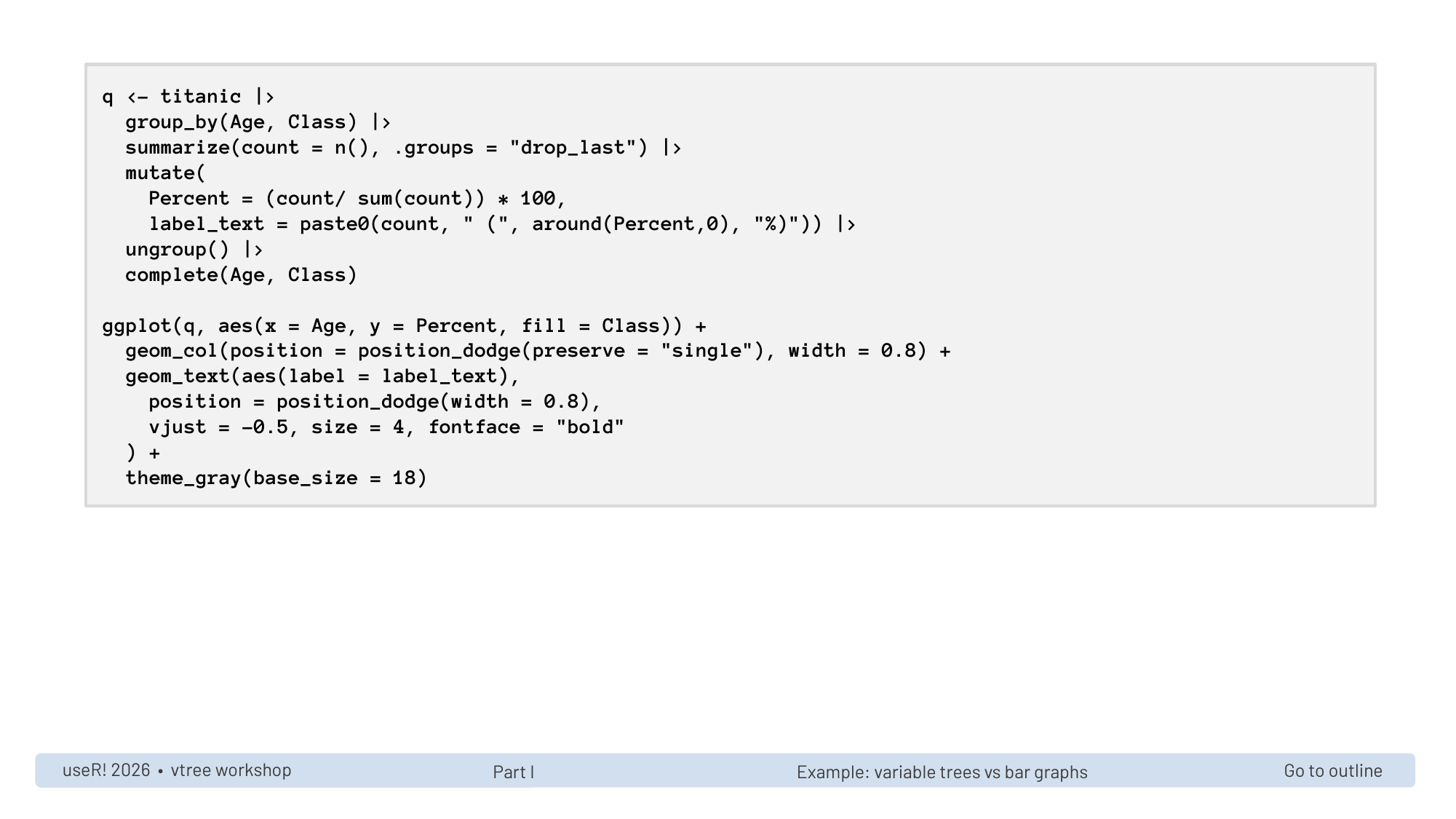

q <- titanic |>
  group_by(Age, Class) |>
  summarize(count = n(), .groups = "drop_last") |>
  mutate(
    Percent = (count/ sum(count)) * 100,
    label_text = paste0(count, " (", around(Percent,0), "%)")) |>
  ungroup() |>
  complete(Age, Class)

ggplot(q, aes(x = Age, y = Percent, fill = Class)) +
  geom_col(position = position_dodge(preserve = "single"), width = 0.8) +
  geom_text(aes(label = label_text),
    position = position_dodge(width = 0.8),
    vjust = -0.5, size = 4, fontface = "bold"
  ) +
  theme_gray(base_size = 18)
Part I
Example: variable trees vs bar graphs